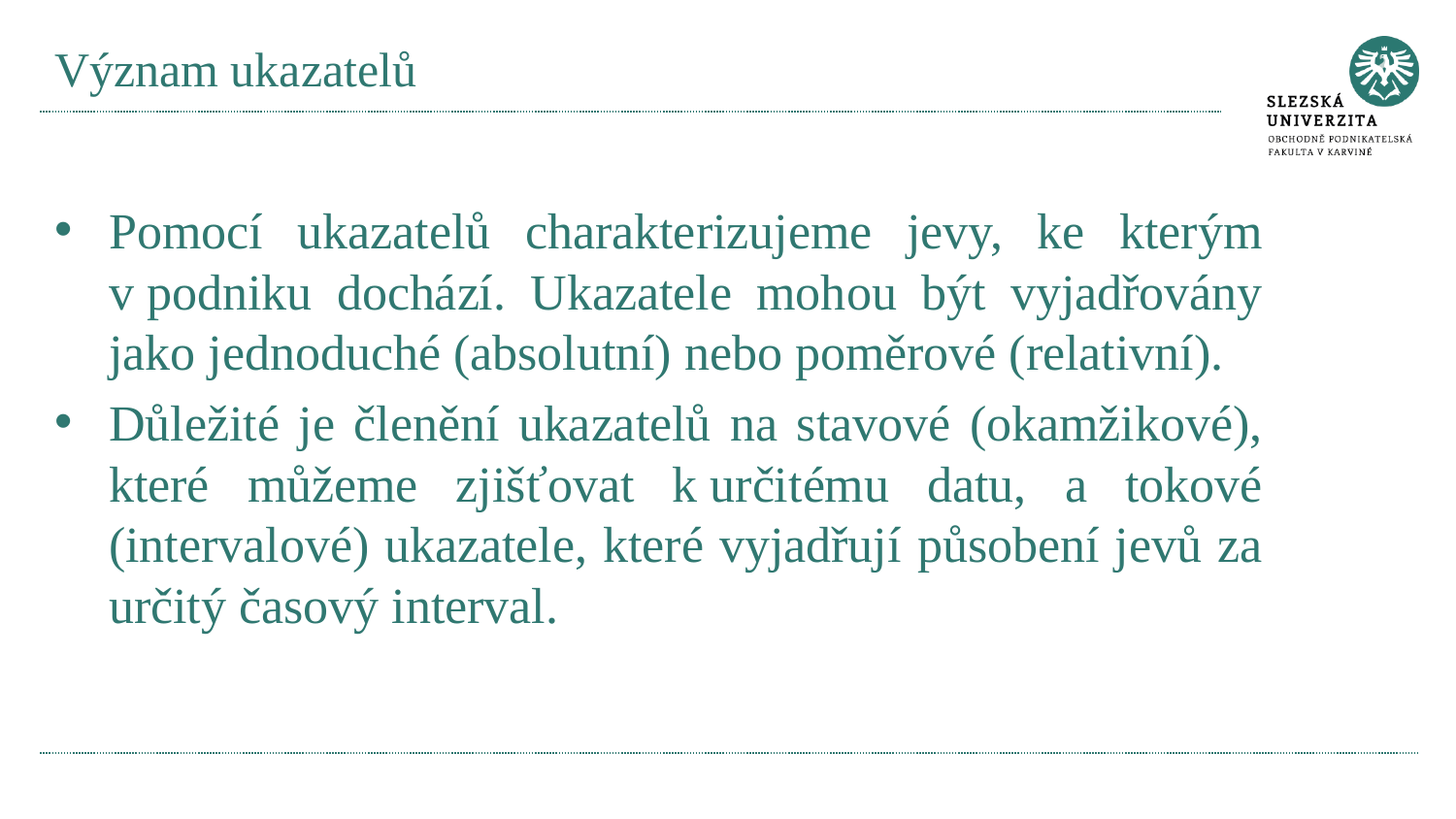

# Význam ukazatelů
Pomocí ukazatelů charakterizujeme jevy, ke kterým v podniku dochází. Ukazatele mohou být vyjadřovány jako jednoduché (absolutní) nebo poměrové (relativní).
Důležité je členění ukazatelů na stavové (okamžikové), které můžeme zjišťovat k určitému datu, a tokové (intervalové) ukazatele, které vyjadřují působení jevů za určitý časový interval.